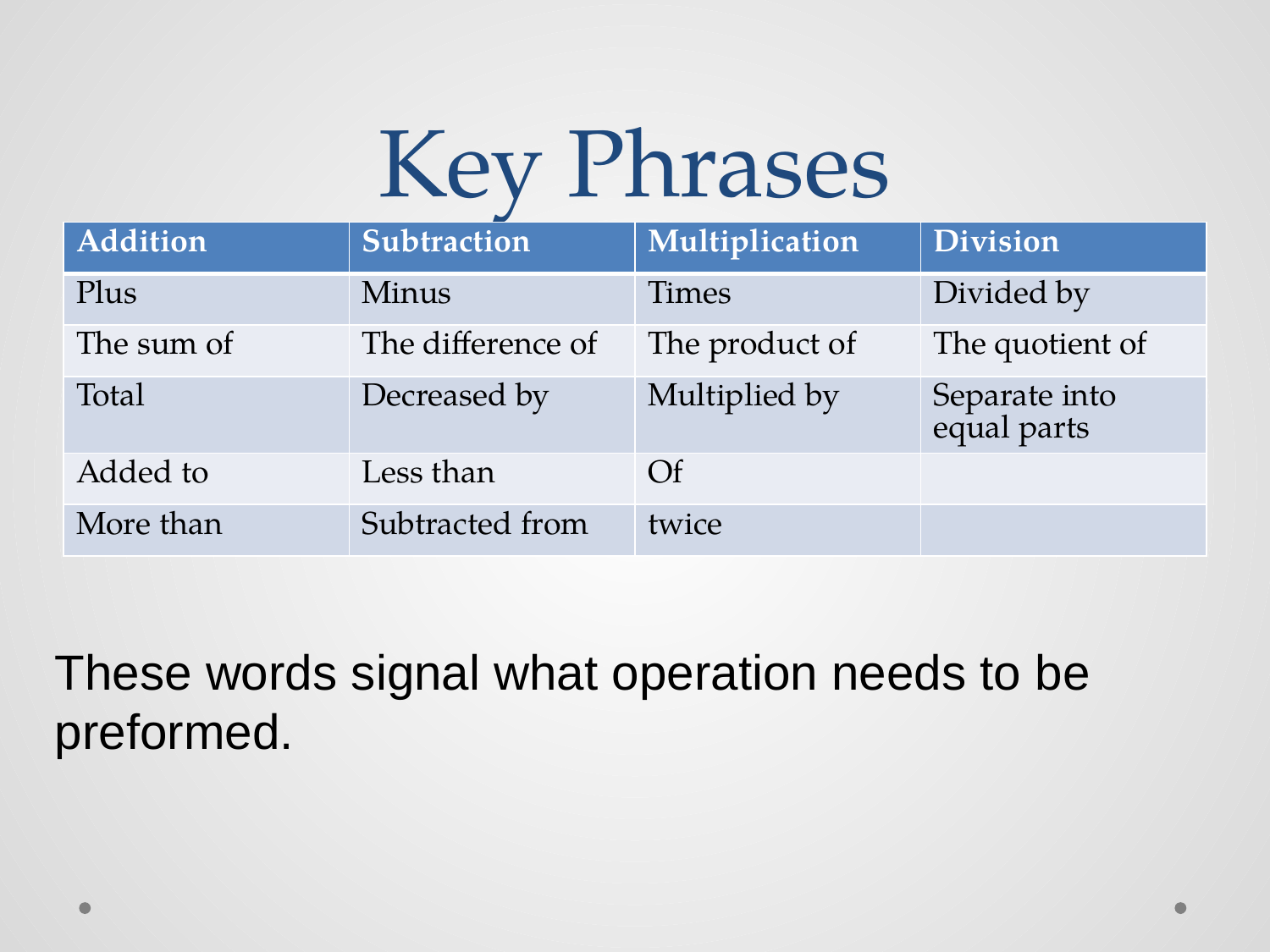

# Key Phrases
| Addition | Subtraction | Multiplication | Division |
| --- | --- | --- | --- |
| Plus | Minus | Times | Divided by |
| The sum of | The difference of | The product of | The quotient of |
| Total | Decreased by | Multiplied by | Separate into equal parts |
| Added to | Less than | Of |  |
| More than | Subtracted from | twice |  |
These words signal what operation needs to be preformed.